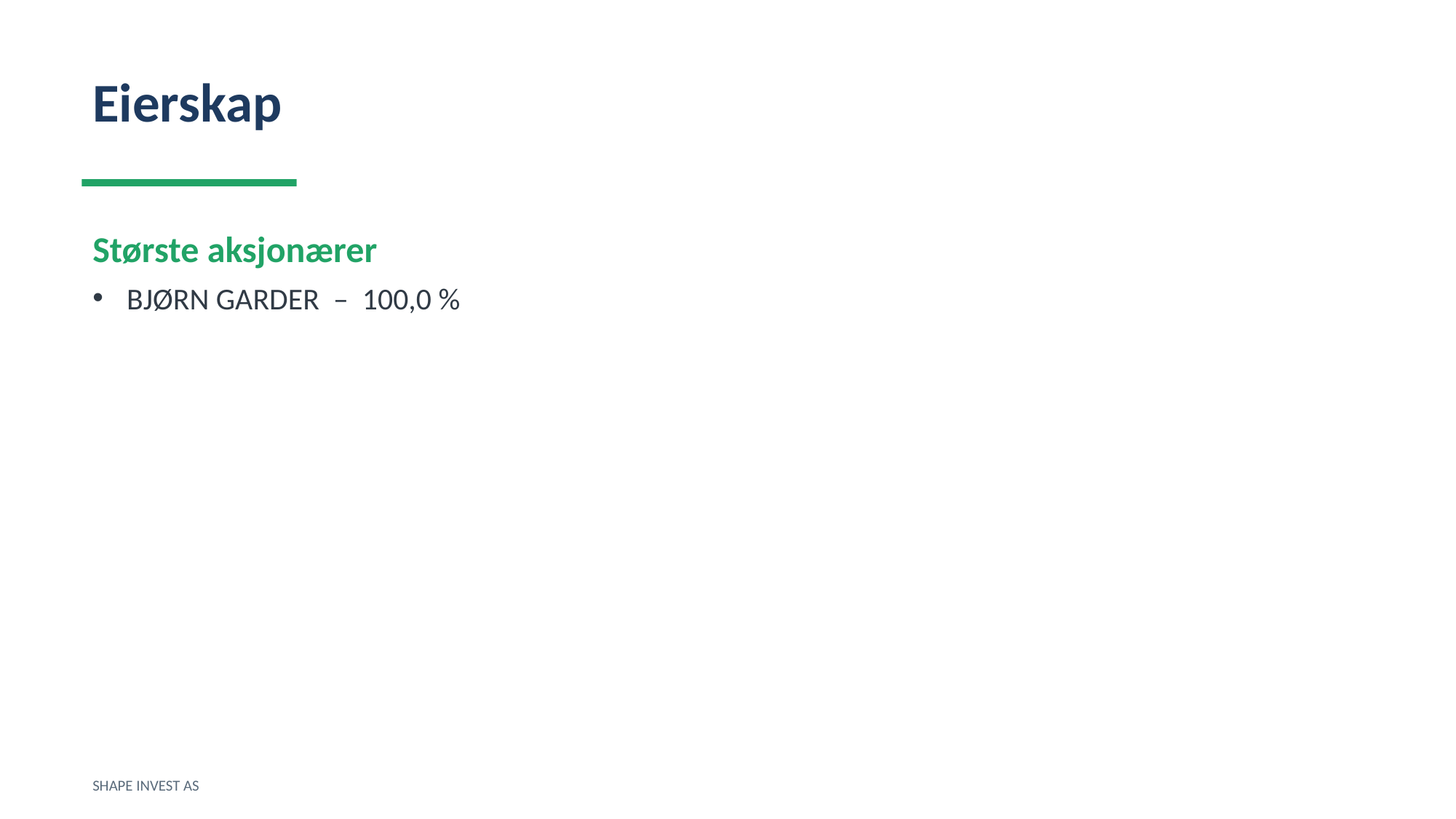

Eierskap

Største aksjonærer
BJØRN GARDER  –  100,0 %
SHAPE INVEST AS